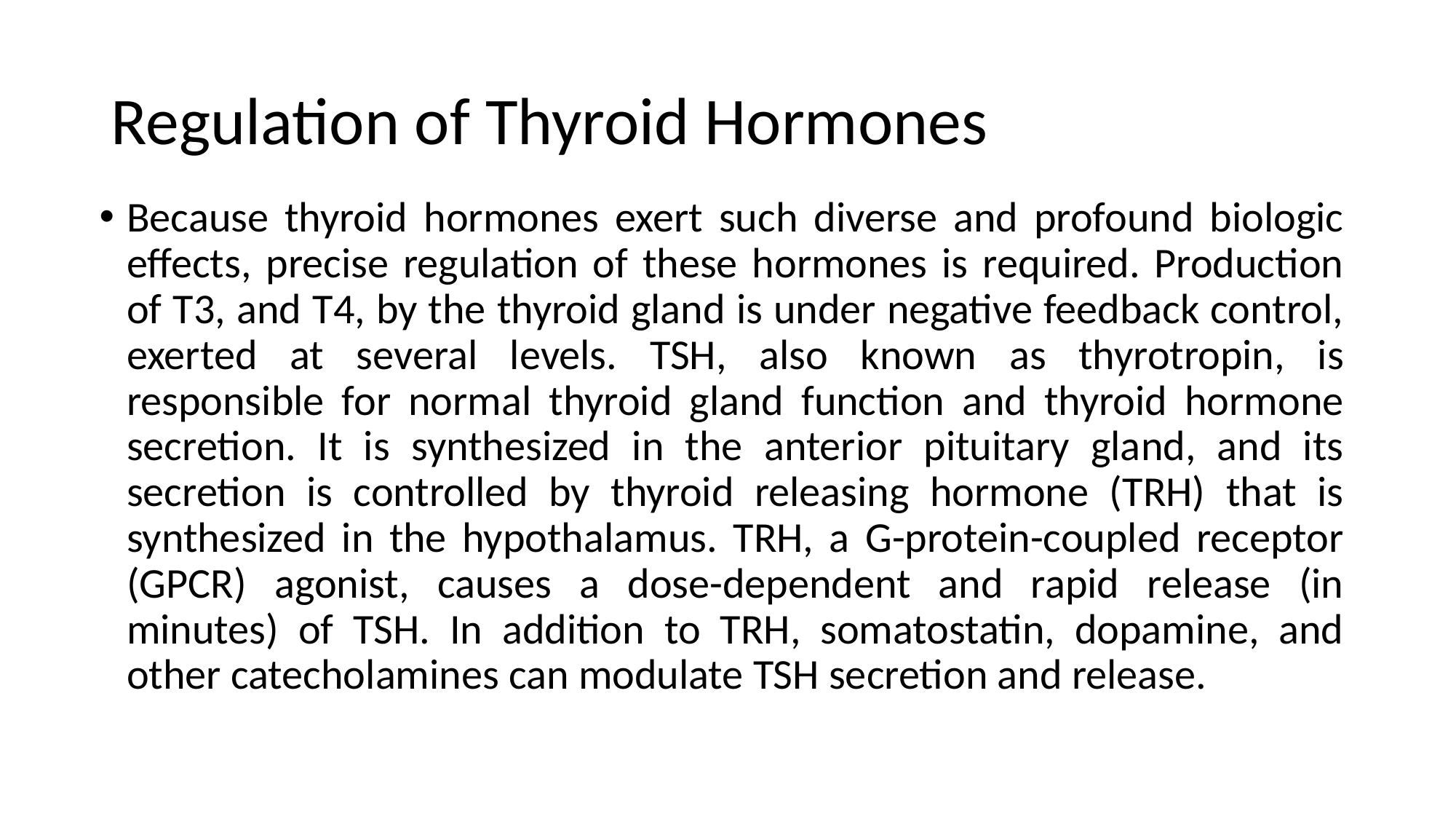

# Regulation of Thyroid Hormones
Because thyroid hormones exert such diverse and profound biologic effects, precise regulation of these hormones is required. Production of T3, and T4, by the thyroid gland is under negative feedback control, exerted at several levels. TSH, also known as thyrotropin, is responsible for normal thyroid gland function and thyroid hormone secretion. It is synthesized in the anterior pituitary gland, and its secretion is controlled by thyroid releasing hormone (TRH) that is synthesized in the hypothalamus. TRH, a G-protein-coupled receptor (GPCR) agonist, causes a dose-dependent and rapid release (in minutes) of TSH. In addition to TRH, somatostatin, dopamine, and other catecholamines can modulate TSH secretion and release.